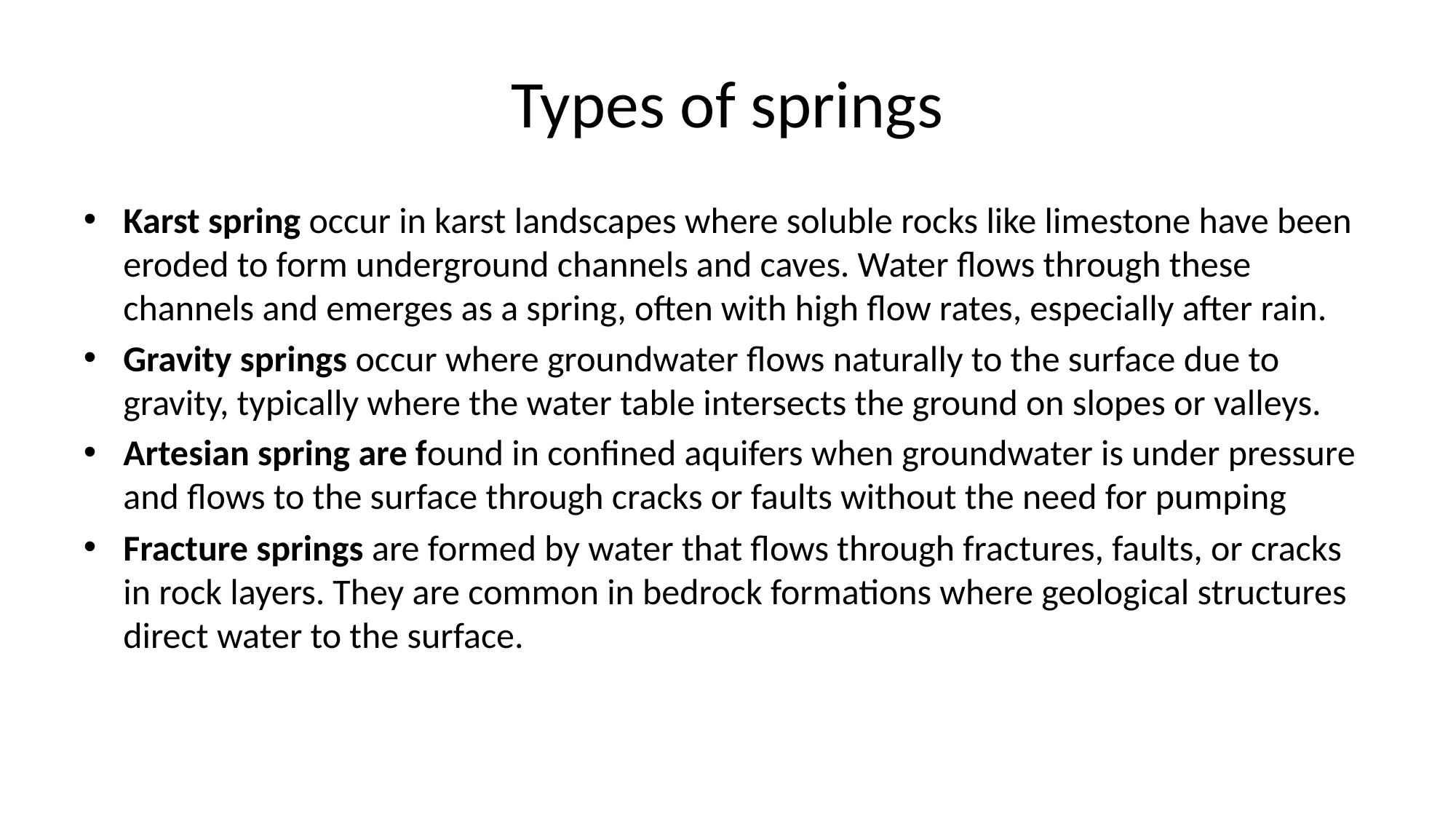

# Types of springs
Karst spring occur in karst landscapes where soluble rocks like limestone have been eroded to form underground channels and caves. Water flows through these channels and emerges as a spring, often with high flow rates, especially after rain.
Gravity springs occur where groundwater flows naturally to the surface due to gravity, typically where the water table intersects the ground on slopes or valleys.
Artesian spring are found in confined aquifers when groundwater is under pressure and flows to the surface through cracks or faults without the need for pumping
Fracture springs are formed by water that flows through fractures, faults, or cracks in rock layers. They are common in bedrock formations where geological structures direct water to the surface.